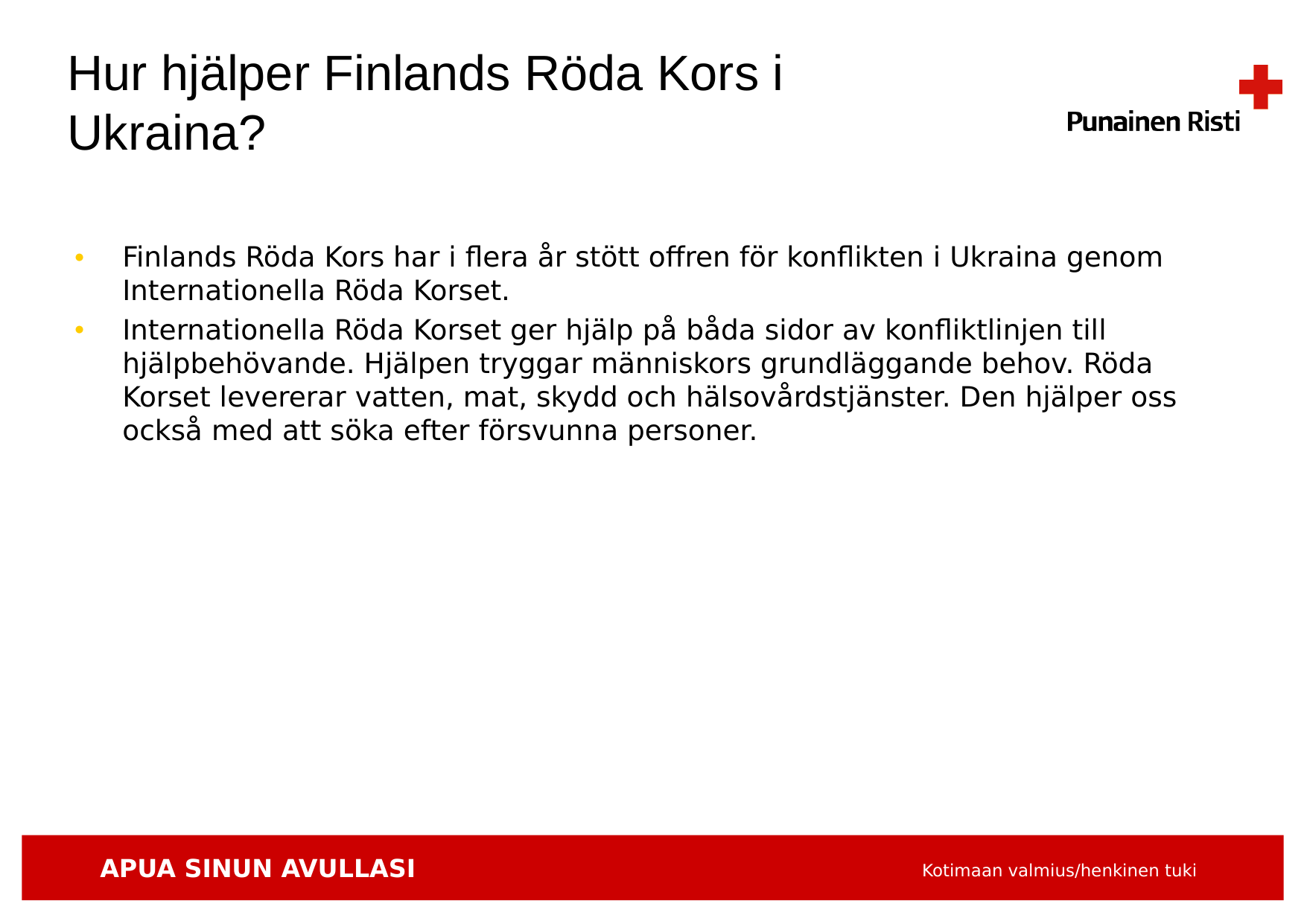

# Hur hjälper Finlands Röda Kors i Ukraina?
Finlands Röda Kors har i flera år stött offren för konflikten i Ukraina genom Internationella Röda Korset.
Internationella Röda Korset ger hjälp på båda sidor av konfliktlinjen till hjälpbehövande. Hjälpen tryggar människors grundläggande behov. Röda Korset levererar vatten, mat, skydd och hälsovårdstjänster. Den hjälper oss också med att söka efter försvunna personer.